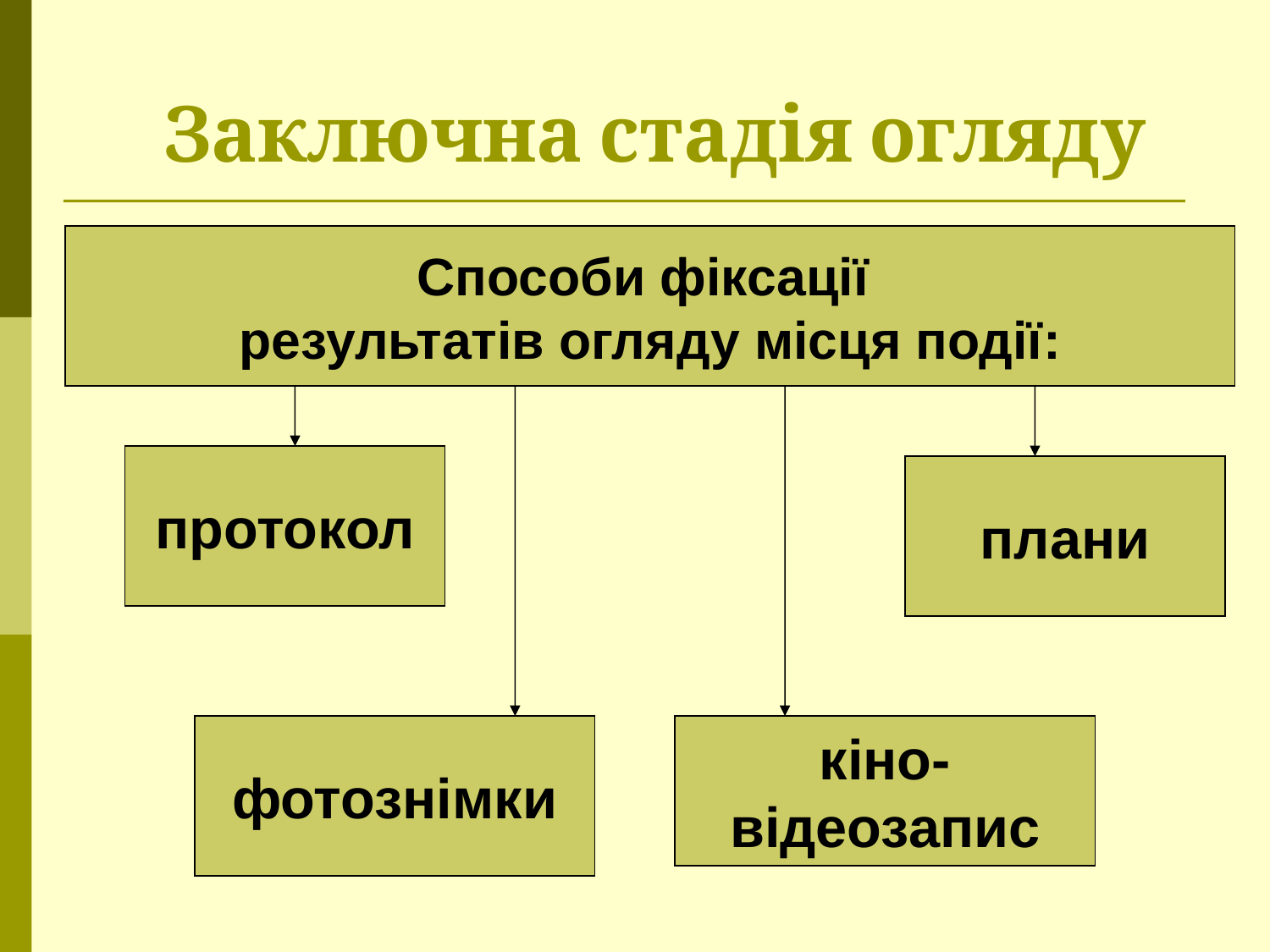

# Заключна стадія огляду
Способи фіксації
результатів огляду місця події:

протокол
плани
фотознімки
кіно-
відеозапис